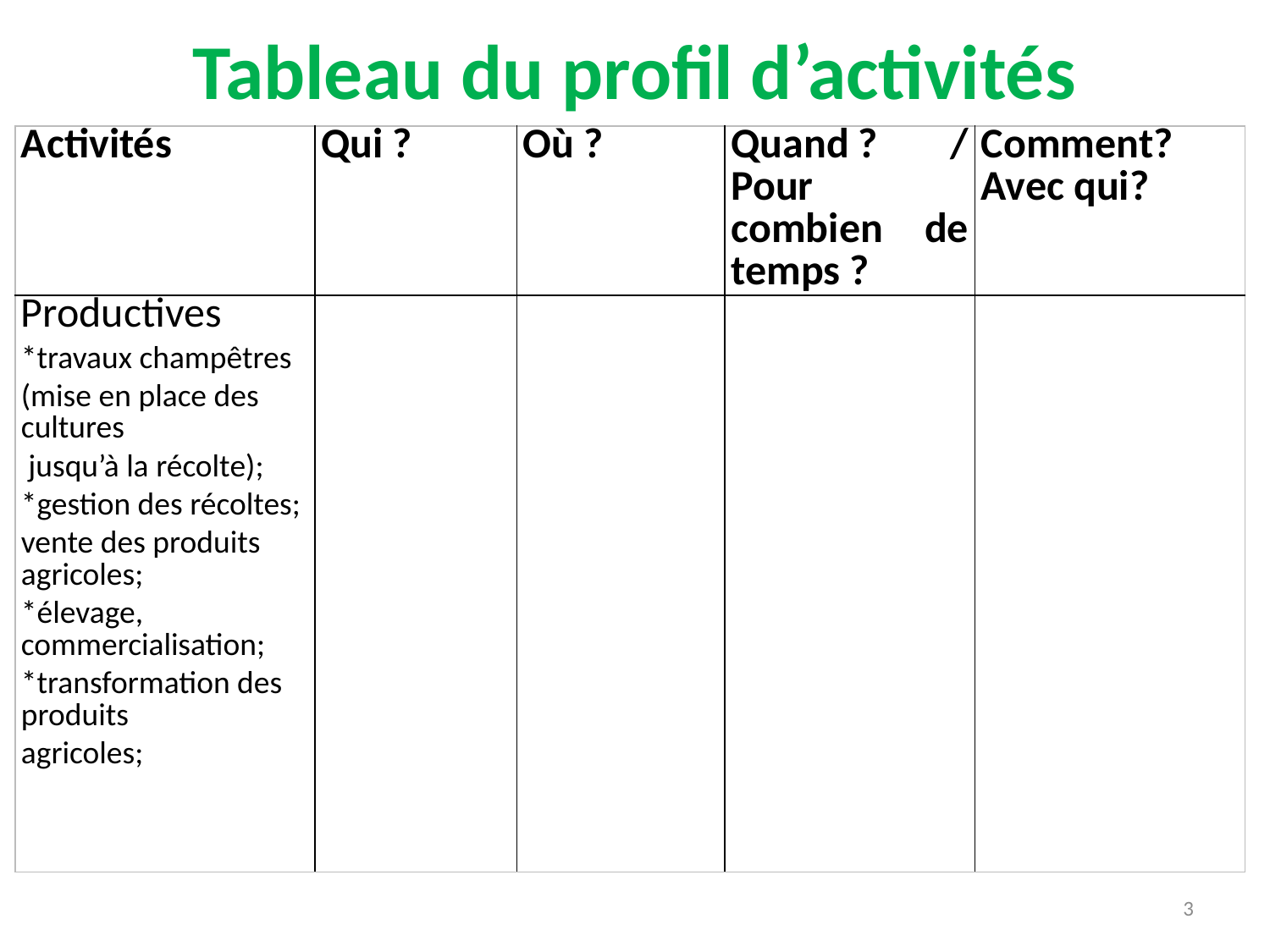

# Tableau du profil d’activités
| Activités | Qui ? | Où ? | Quand ? / Pour combien de temps ? | Comment? Avec qui? |
| --- | --- | --- | --- | --- |
| Productives \*travaux champêtres (mise en place des cultures jusqu’à la récolte); \*gestion des récoltes; vente des produits agricoles; \*élevage, commercialisation; \*transformation des produits agricoles; |  |  |  |  |
3